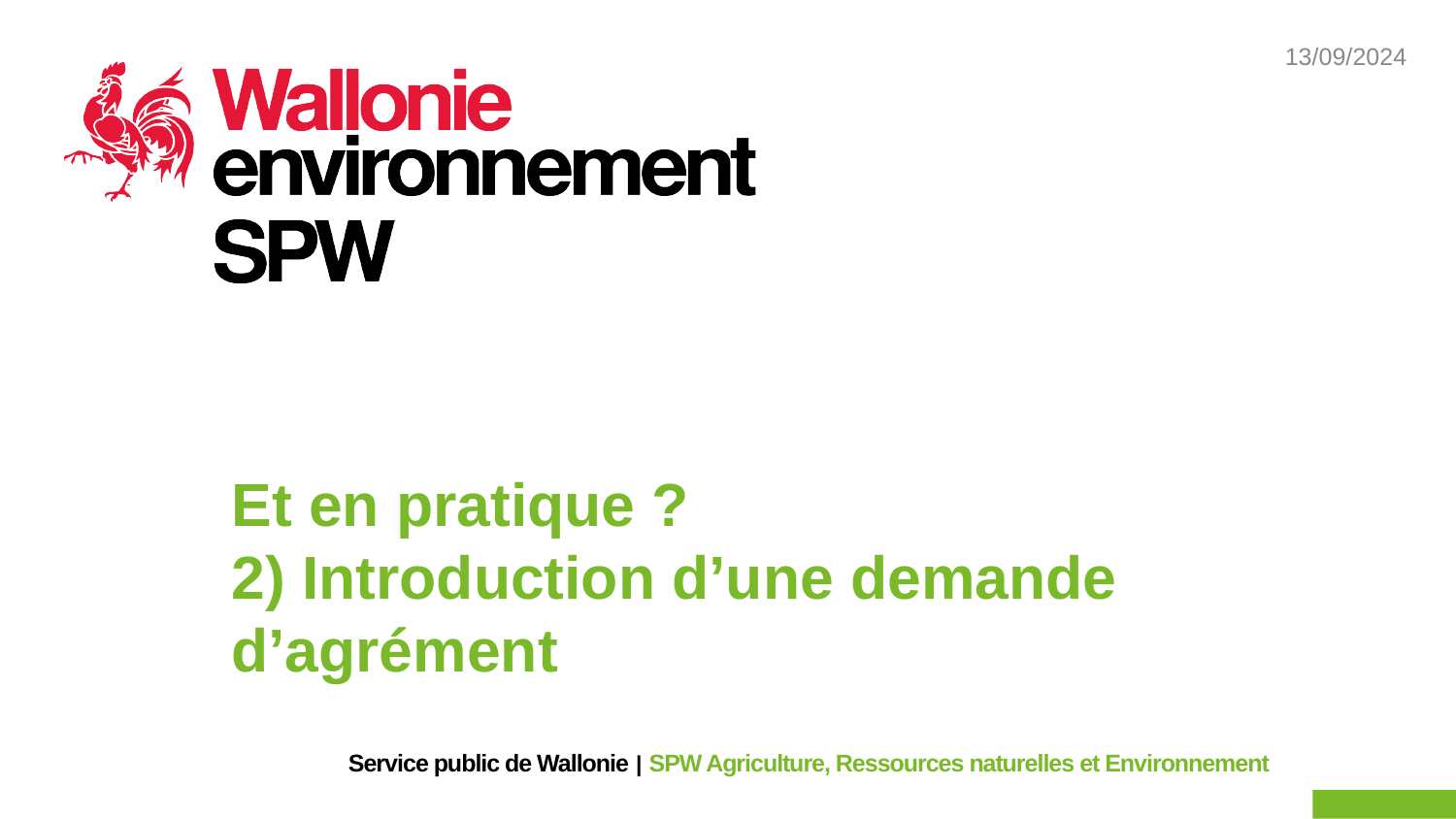

# Et en pratique ? 2) Introduction d’une demande d’agrément